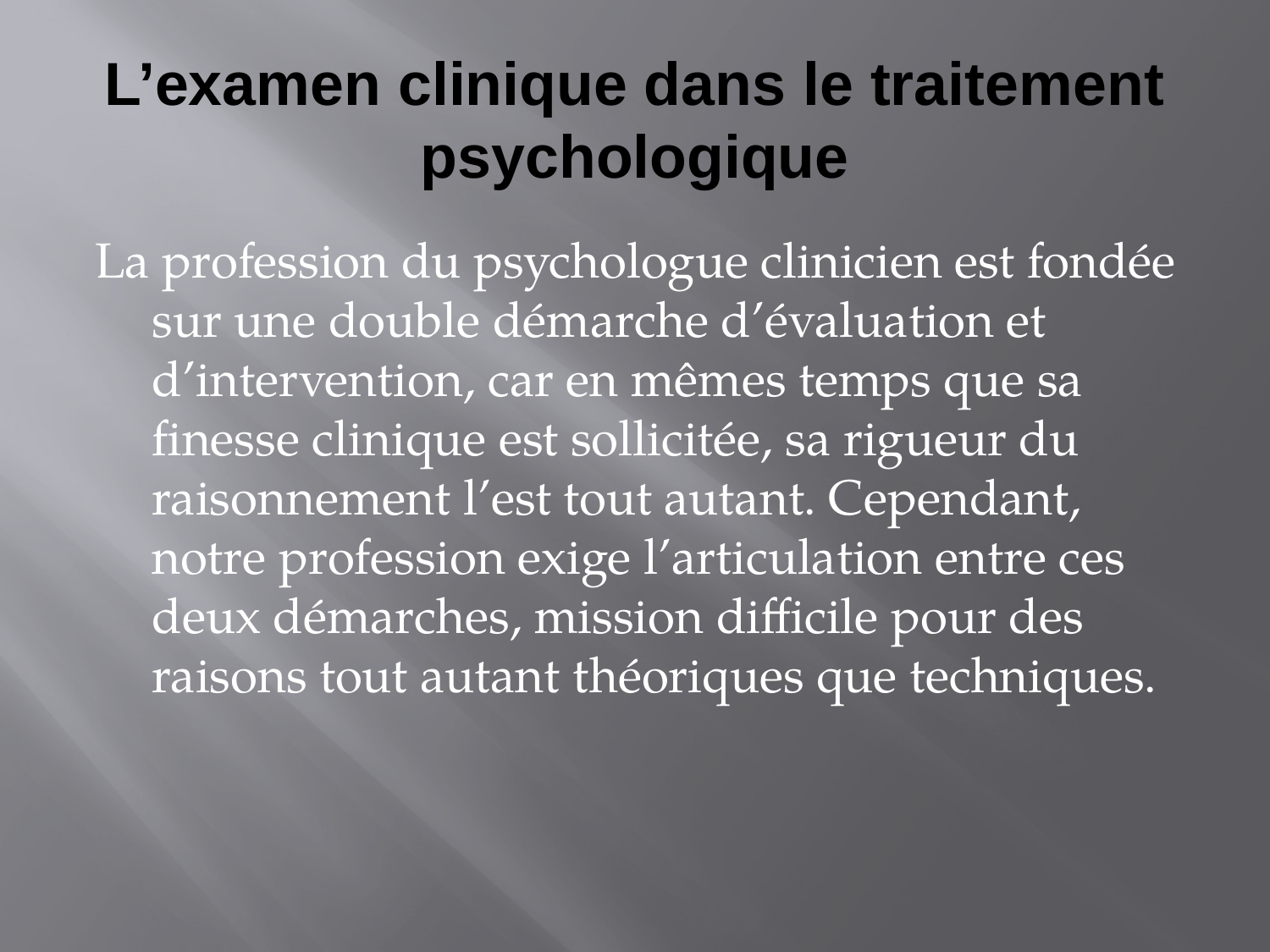

# L’examen clinique dans le traitement psychologique
La profession du psychologue clinicien est fondée sur une double démarche d’évaluation et d’intervention, car en mêmes temps que sa finesse clinique est sollicitée, sa rigueur du raisonnement l’est tout autant. Cependant, notre profession exige l’articulation entre ces deux démarches, mission difficile pour des raisons tout autant théoriques que techniques.